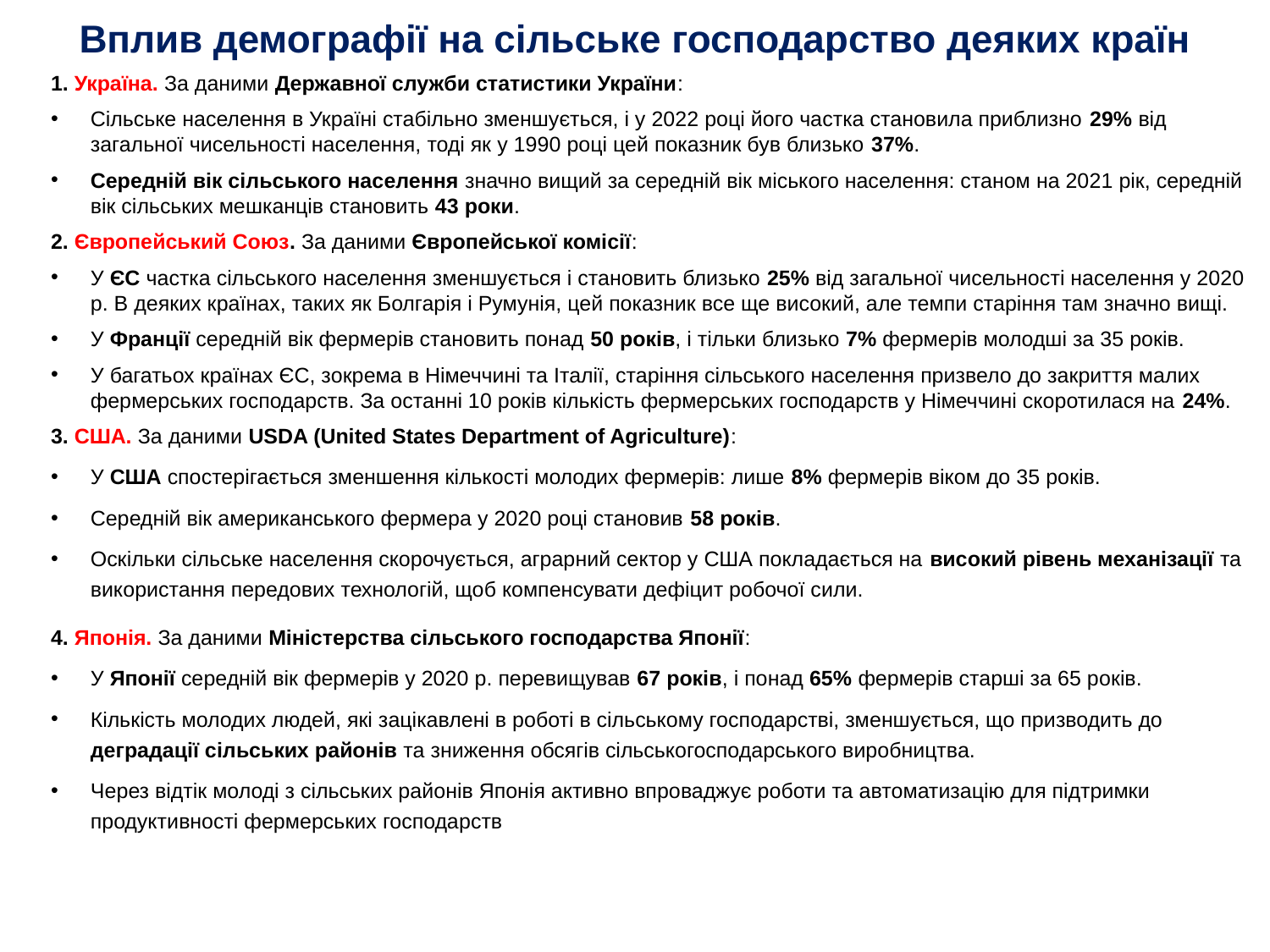

# Вплив демографії на сільське господарство деяких країн
1. Україна. За даними Державної служби статистики України:
Сільське населення в Україні стабільно зменшується, і у 2022 році його частка становила приблизно 29% від загальної чисельності населення, тоді як у 1990 році цей показник був близько 37%.
Середній вік сільського населення значно вищий за середній вік міського населення: станом на 2021 рік, середній вік сільських мешканців становить 43 роки.
2. Європейський Союз. За даними Європейської комісії:
У ЄС частка сільського населення зменшується і становить близько 25% від загальної чисельності населення у 2020 р. В деяких країнах, таких як Болгарія і Румунія, цей показник все ще високий, але темпи старіння там значно вищі.
У Франції середній вік фермерів становить понад 50 років, і тільки близько 7% фермерів молодші за 35 років.
У багатьох країнах ЄС, зокрема в Німеччині та Італії, старіння сільського населення призвело до закриття малих фермерських господарств. За останні 10 років кількість фермерських господарств у Німеччині скоротилася на 24%.
3. США. За даними USDA (United States Department of Agriculture):
У США спостерігається зменшення кількості молодих фермерів: лише 8% фермерів віком до 35 років.
Середній вік американського фермера у 2020 році становив 58 років.
Оскільки сільське населення скорочується, аграрний сектор у США покладається на високий рівень механізації та використання передових технологій, щоб компенсувати дефіцит робочої сили.
4. Японія. За даними Міністерства сільського господарства Японії:
У Японії середній вік фермерів у 2020 р. перевищував 67 років, і понад 65% фермерів старші за 65 років.
Кількість молодих людей, які зацікавлені в роботі в сільському господарстві, зменшується, що призводить до деградації сільських районів та зниження обсягів сільськогосподарського виробництва.
Через відтік молоді з сільських районів Японія активно впроваджує роботи та автоматизацію для підтримки продуктивності фермерських господарств